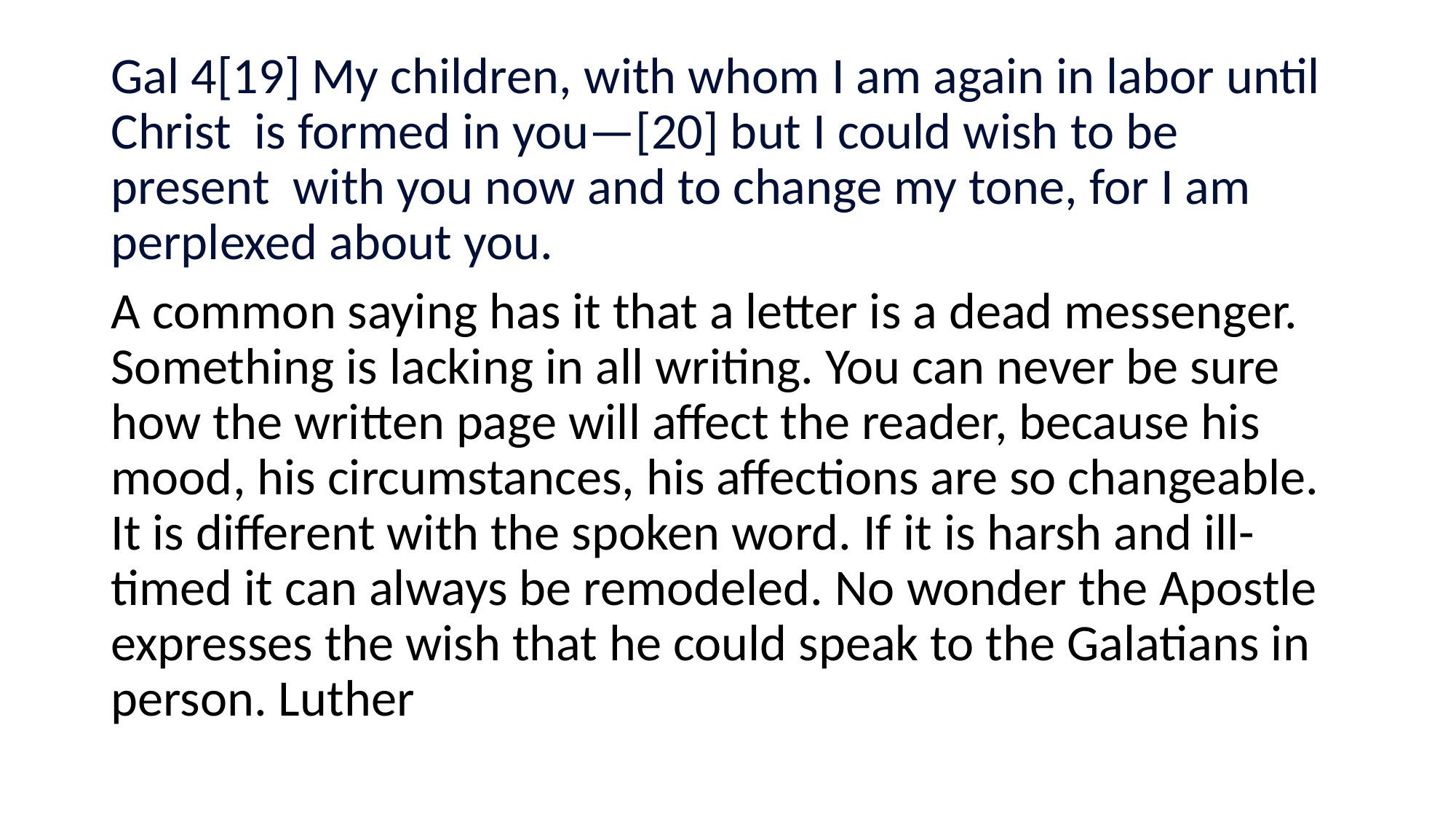

#
Gal 4[19] My children, with whom I am again in labor until Christ  is formed in you—[20] but I could wish to be present  with you now and to change my tone, for I am perplexed about you.
A common saying has it that a letter is a dead messenger. Something is lacking in all writing. You can never be sure how the written page will affect the reader, because his mood, his circumstances, his affections are so changeable. It is different with the spoken word. If it is harsh and ill-timed it can always be remodeled. No wonder the Apostle expresses the wish that he could speak to the Galatians in person. Luther